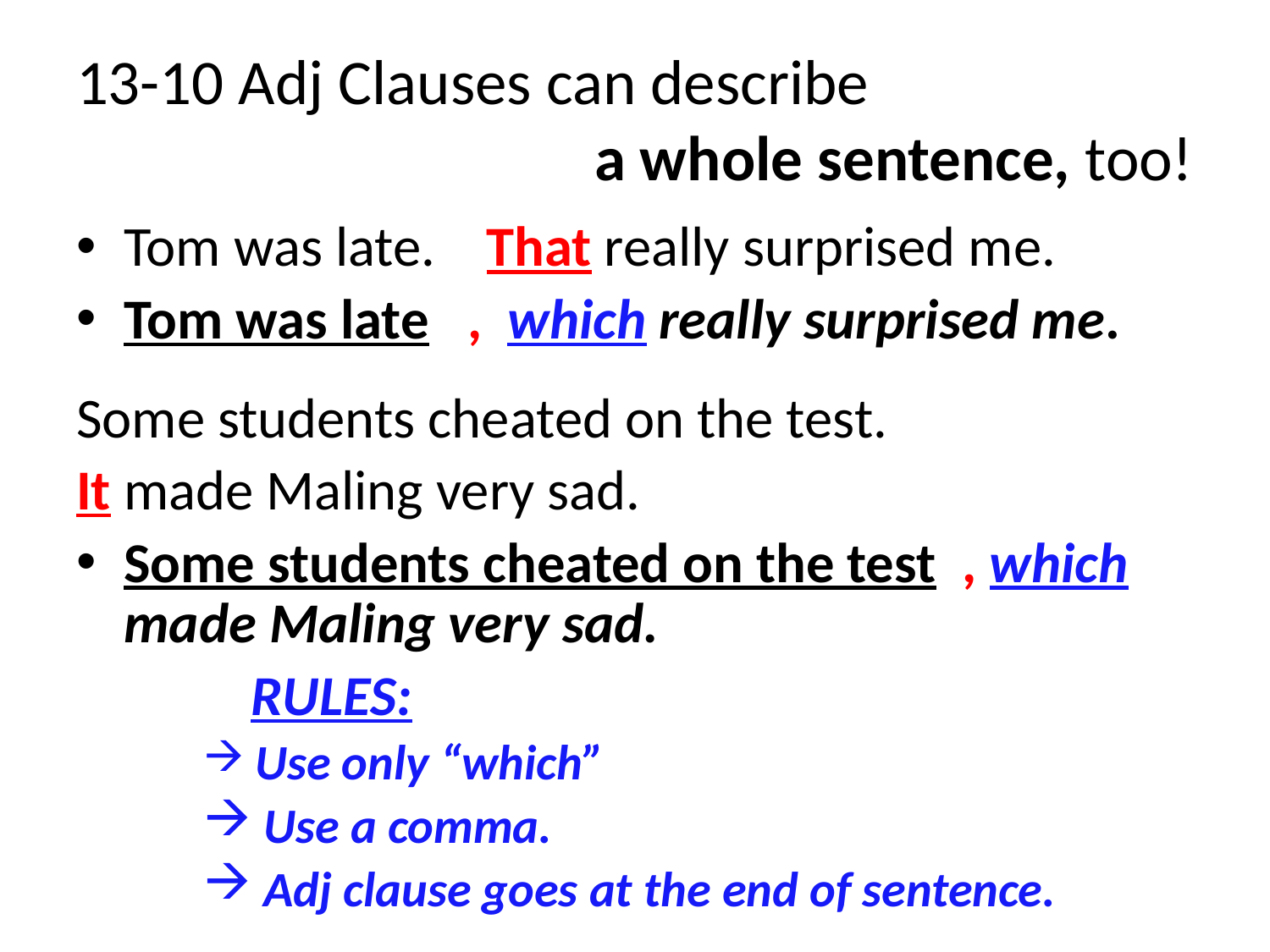

# 13-10 Adj Clauses can describe a whole sentence, too!
Tom was late.    That really surprised me.
Tom was late   ,  which really surprised me.

Some students cheated on the test.
It made Maling very sad.
Some students cheated on the test  , which made Maling very sad.
		RULES:
 Use only “which”
 Use a comma.
 Adj clause goes at the end of sentence.